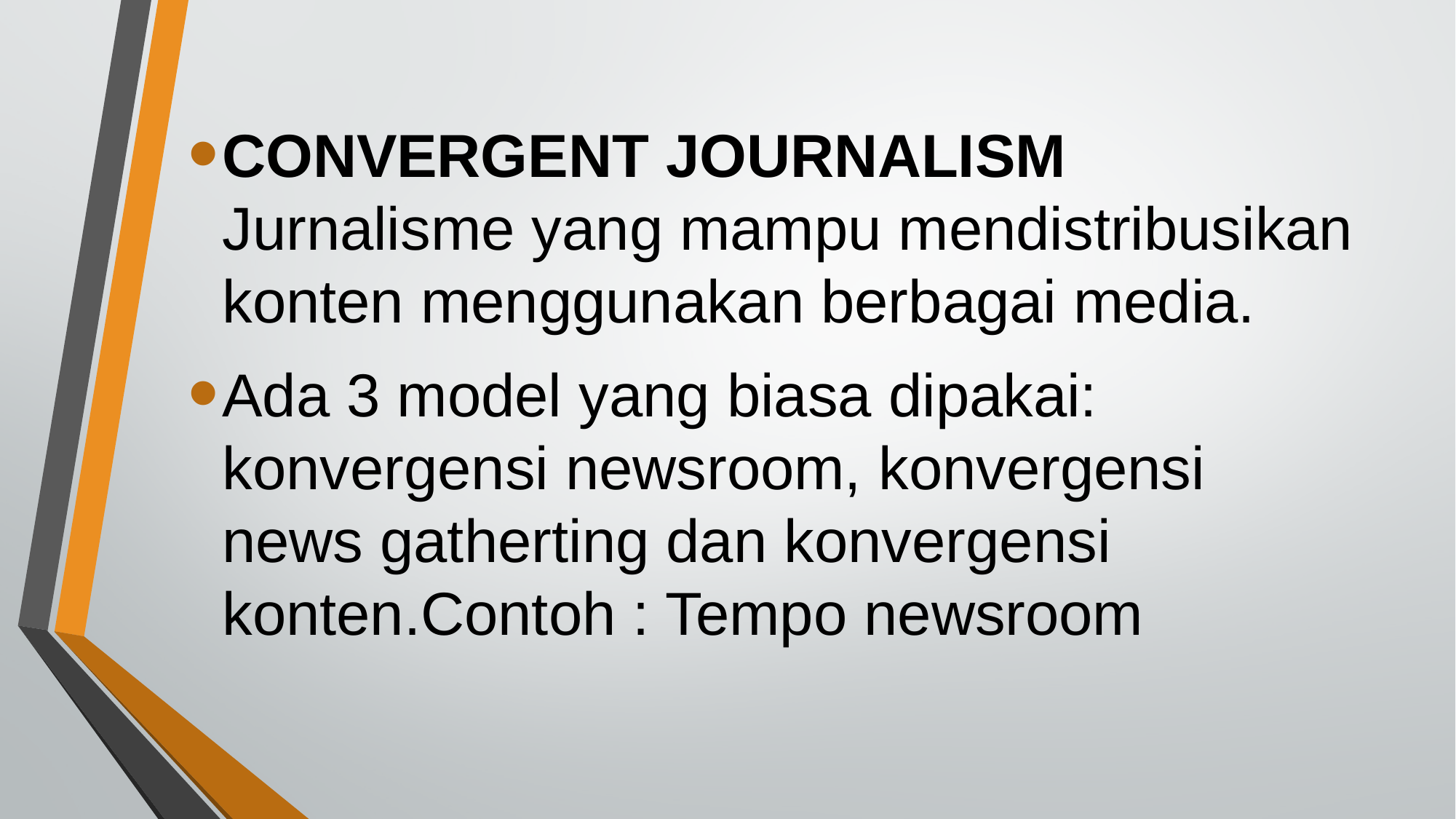

CONVERGENT JOURNALISM
Jurnalisme yang mampu mendistribusikan konten menggunakan berbagai media.
Ada 3 model yang biasa dipakai: konvergensi newsroom, konvergensi news gatherting dan konvergensi konten.Contoh : Tempo newsroom